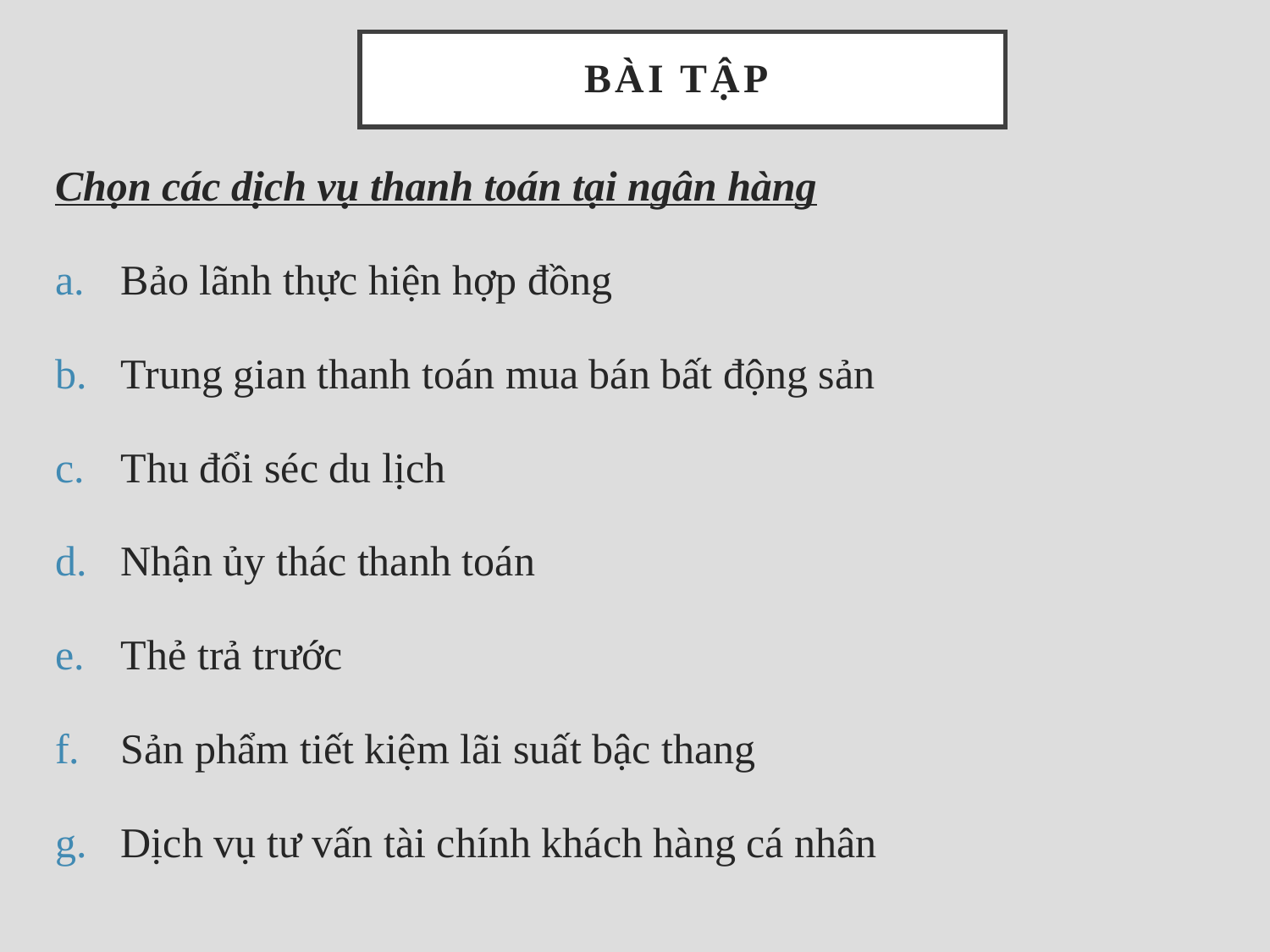

# Bài tập
Chọn các dịch vụ thanh toán tại ngân hàng
Bảo lãnh thực hiện hợp đồng
Trung gian thanh toán mua bán bất động sản
Thu đổi séc du lịch
Nhận ủy thác thanh toán
Thẻ trả trước
Sản phẩm tiết kiệm lãi suất bậc thang
Dịch vụ tư vấn tài chính khách hàng cá nhân